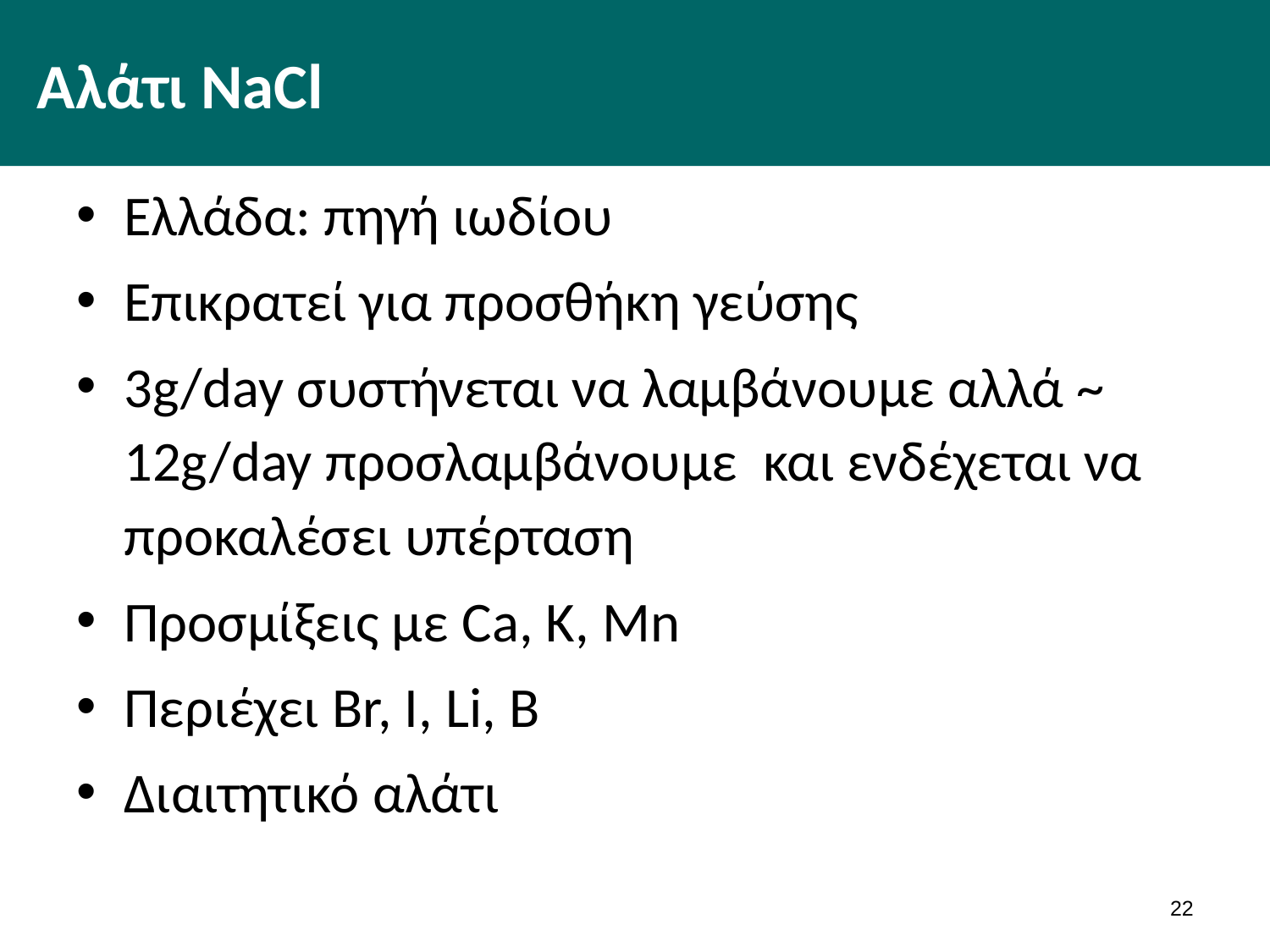

# Αλάτι NaCl
Ελλάδα: πηγή ιωδίου
Επικρατεί για προσθήκη γεύσης
3g/day συστήνεται να λαμβάνουμε αλλά ~ 12g/day προσλαμβάνουμε  και ενδέχεται να προκαλέσει υπέρταση
Προσμίξεις με Ca, K, Mn
Περιέχει Br, I, Li, B
Διαιτητικό αλάτι
22